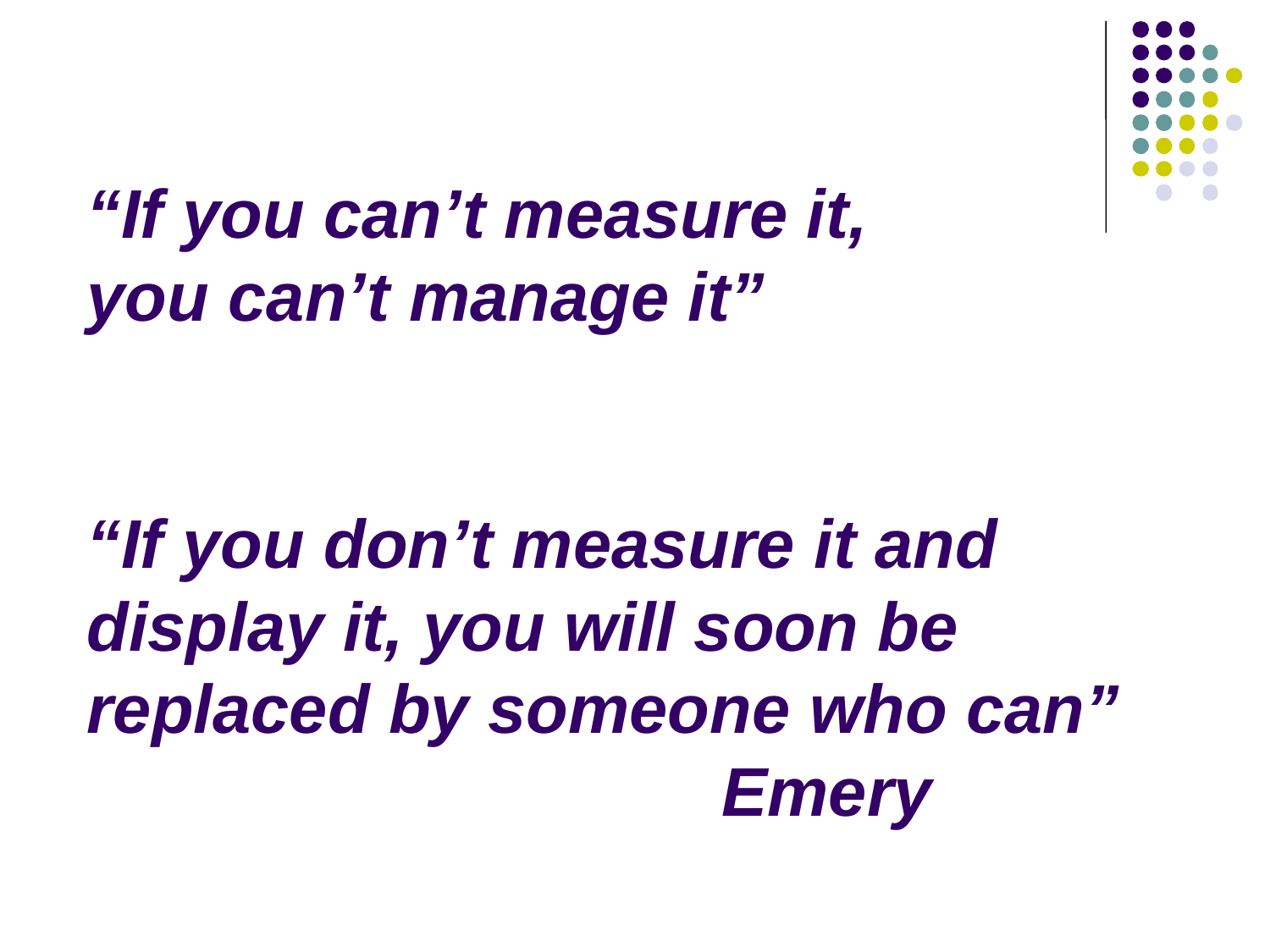

# “If you can’t measure it, you can’t manage it” “If you don’t measure it and display it, you will soon be replaced by someone who can” Emery